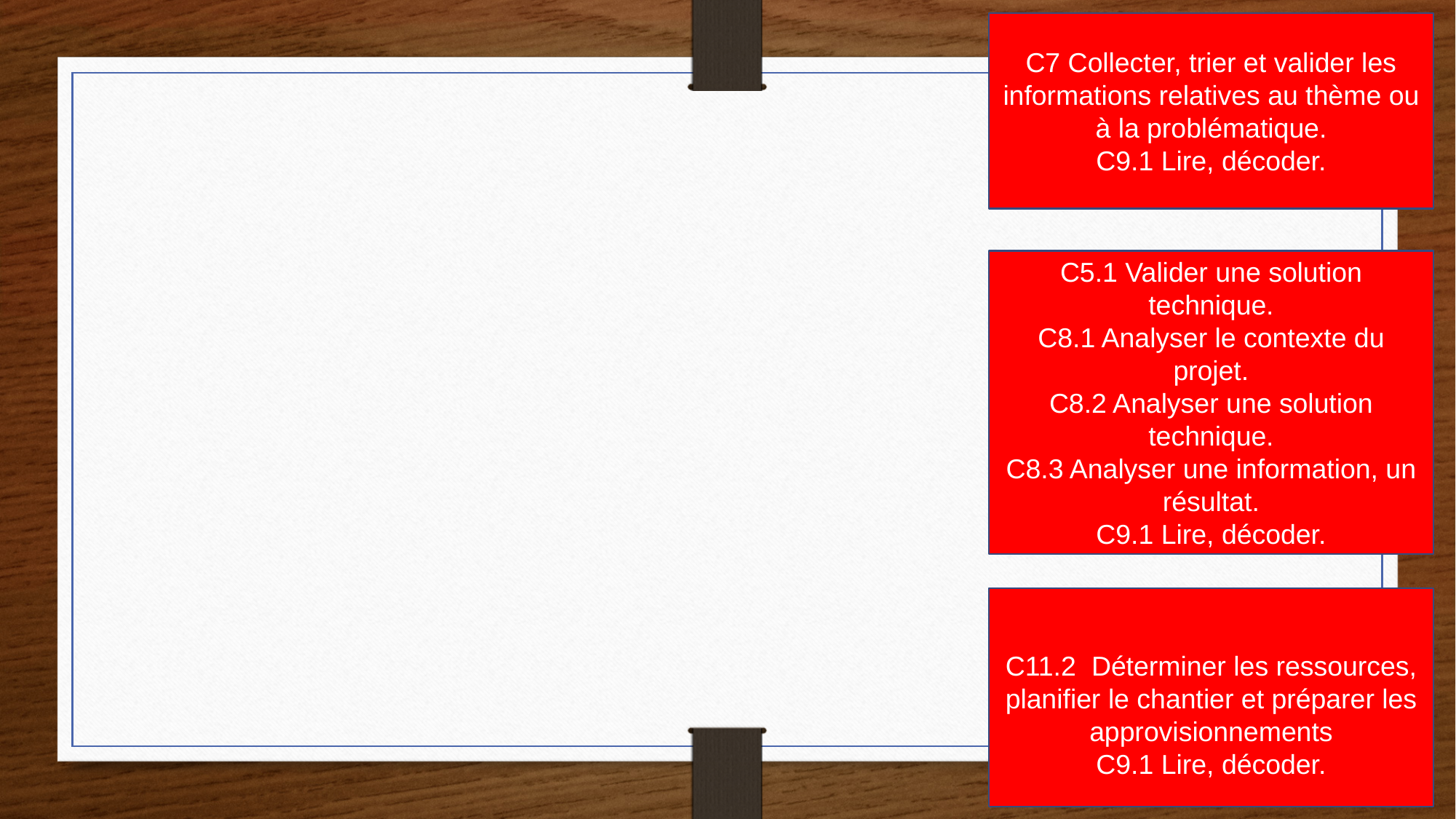

C7 Collecter, trier et valider les informations relatives au thème ou à la problématique.
C9.1 Lire, décoder.
C5.1 Valider une solution technique.
C8.1 Analyser le contexte du projet.
C8.2 Analyser une solution technique.
C8.3 Analyser une information, un résultat.
C9.1 Lire, décoder.

C11.2  Déterminer les ressources, planifier le chantier et préparer les approvisionnements
C9.1 Lire, décoder.